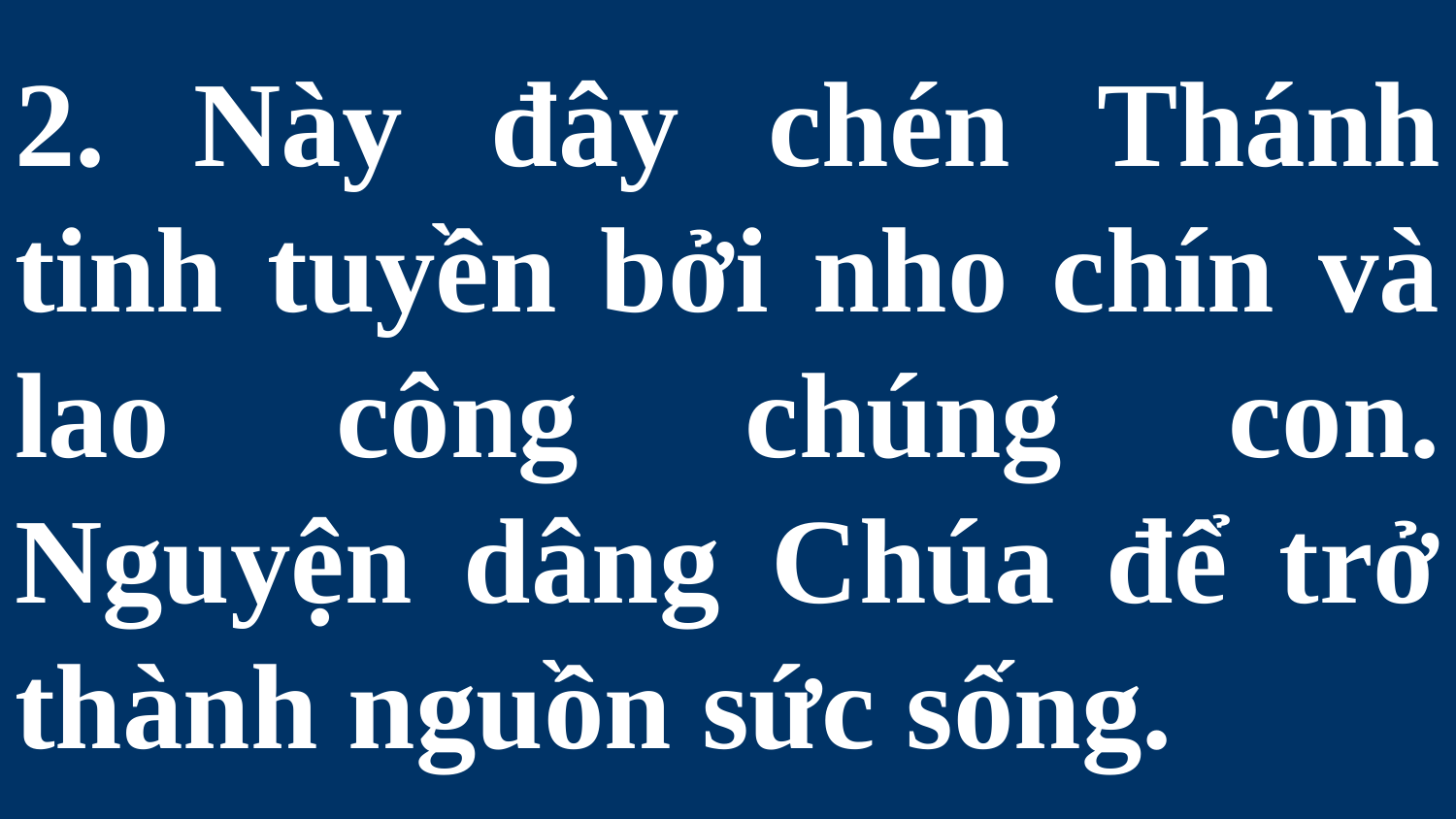

# 2. Này đây chén Thánh tinh tuyền bởi nho chín và lao công chúng con. Nguyện dâng Chúa để trở thành nguồn sức sống.